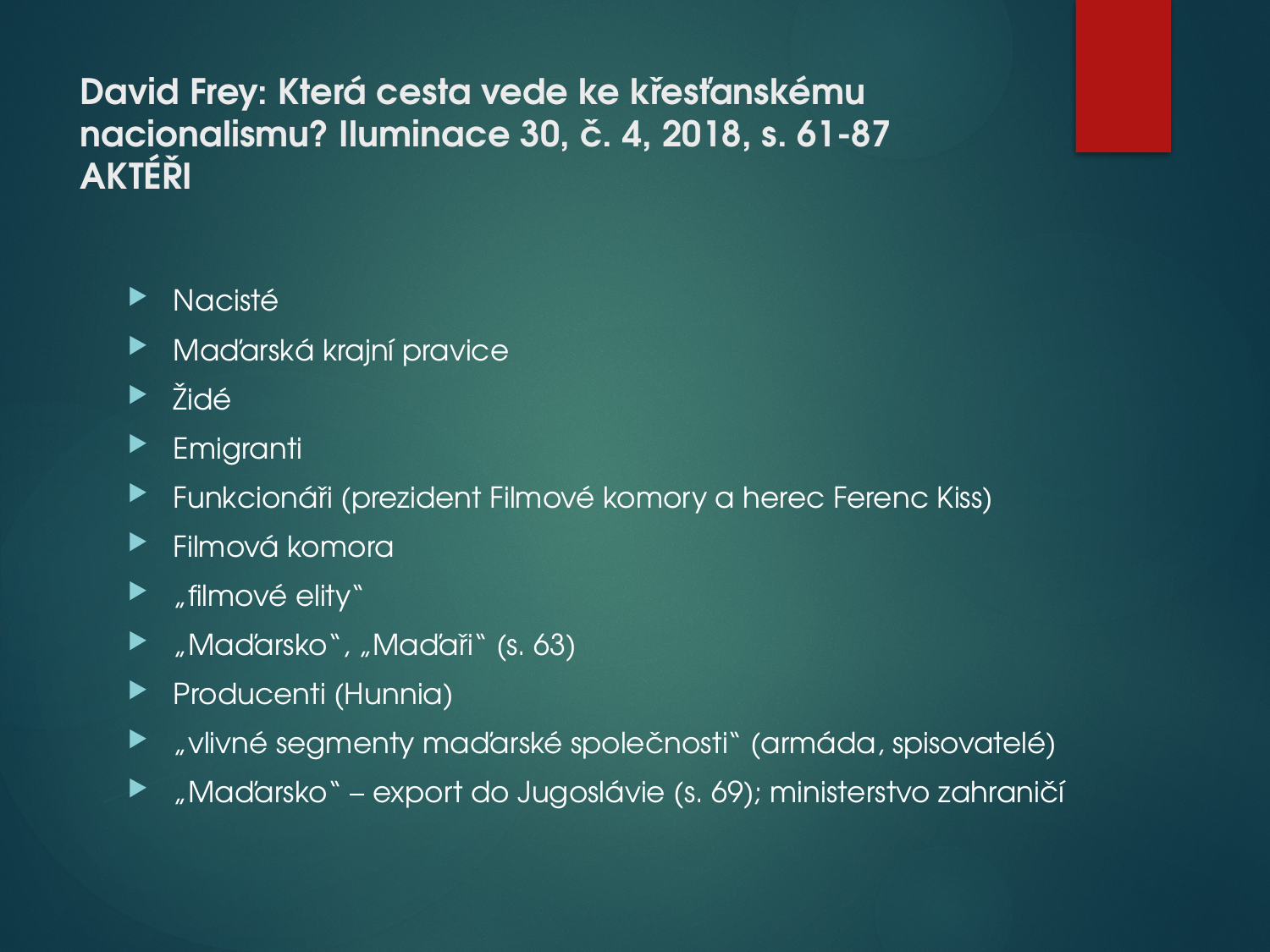

# David Frey: Která cesta vede ke křesťanskému nacionalismu? Iluminace 30, č. 4, 2018, s. 61-87 AKTÉŘI
Nacisté
Maďarská krajní pravice
Židé
Emigranti
Funkcionáři (prezident Filmové komory a herec Ferenc Kiss)
Filmová komora
„filmové elity“
„Maďarsko“, „Maďaři“ (s. 63)
Producenti (Hunnia)
„vlivné segmenty maďarské společnosti“ (armáda, spisovatelé)
„Maďarsko“ – export do Jugoslávie (s. 69); ministerstvo zahraničí